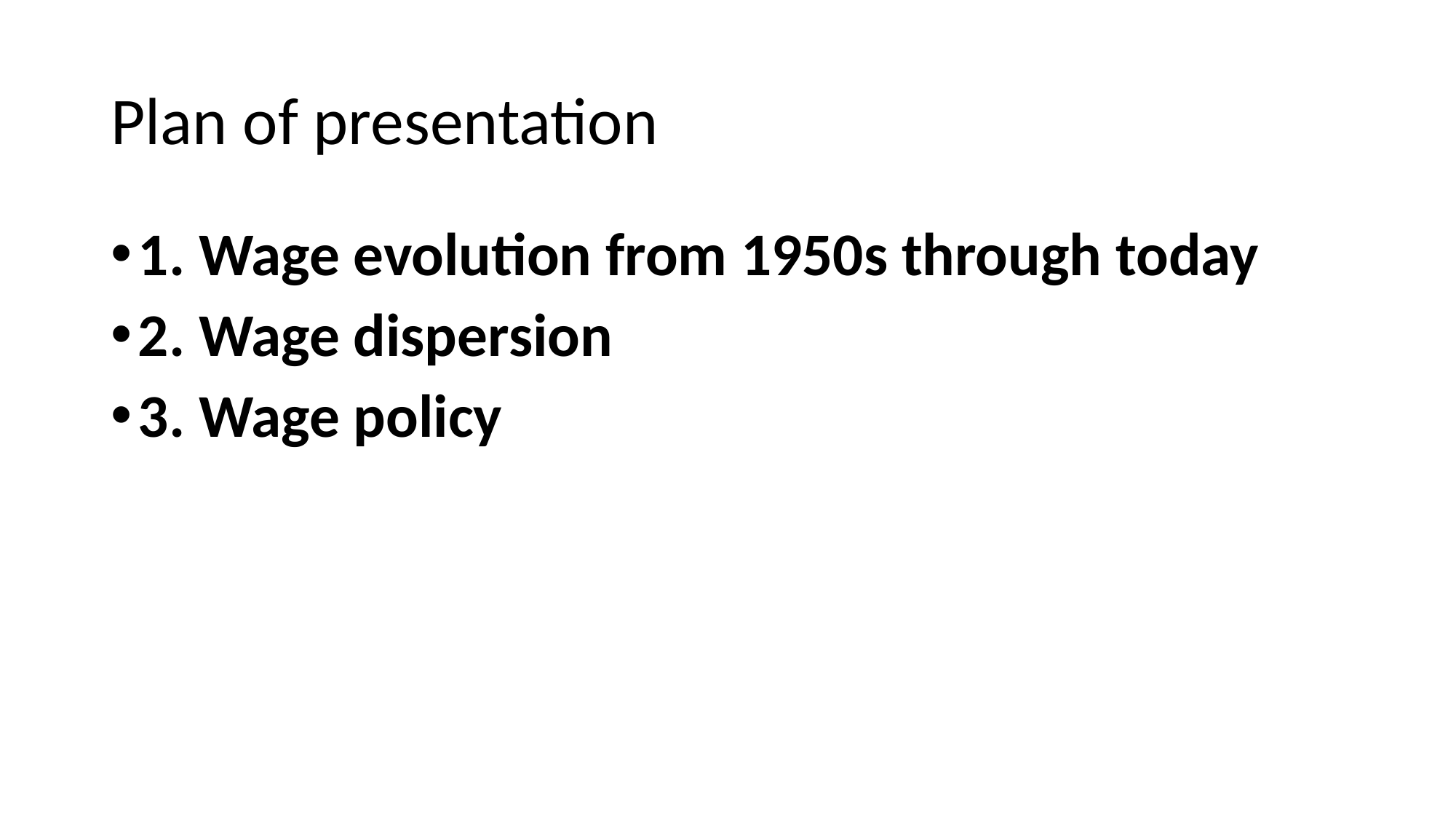

# Plan of presentation
1. Wage evolution from 1950s through today
2. Wage dispersion
3. Wage policy